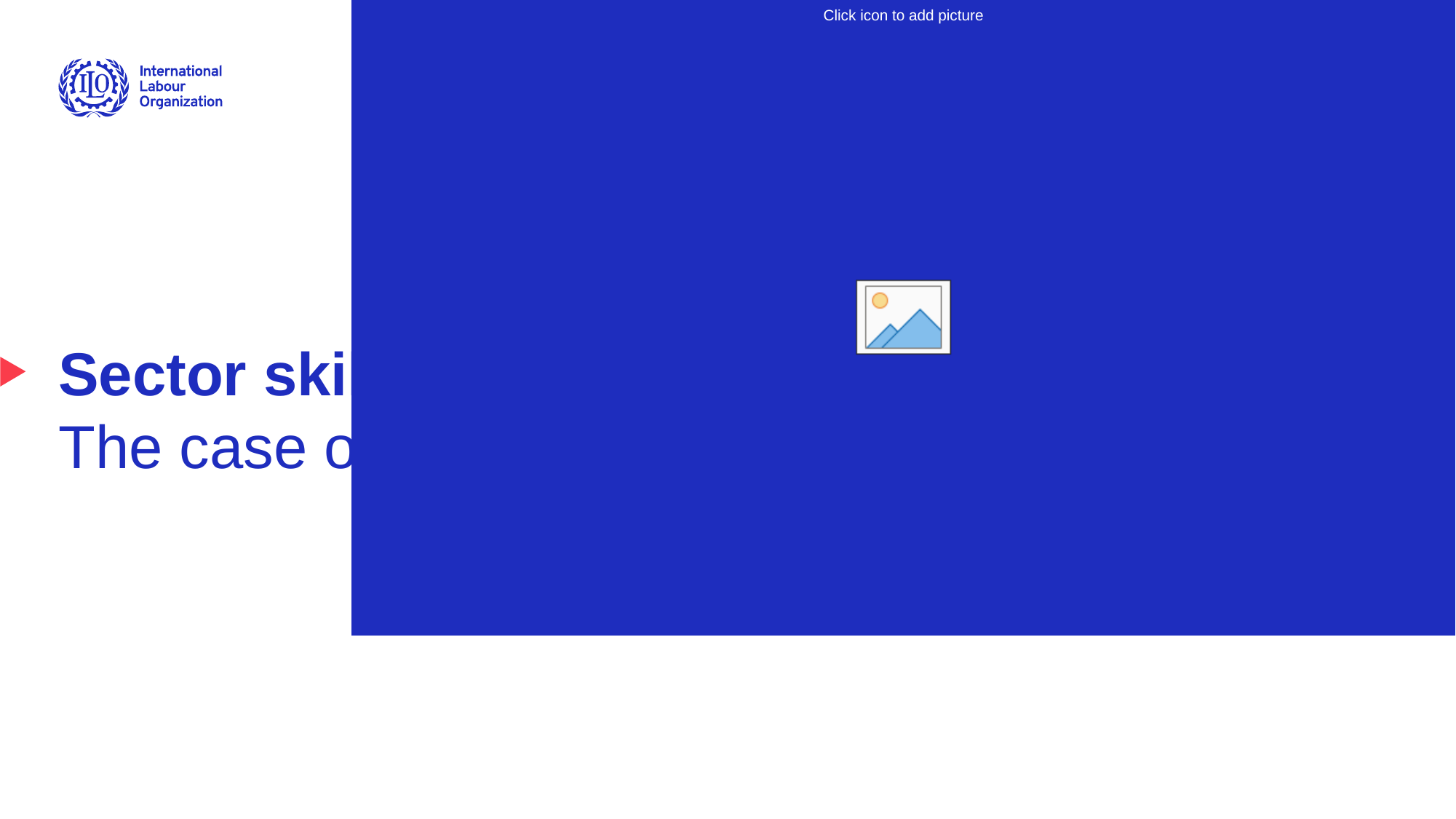

# Sector skills bodies:
The case of Ghana